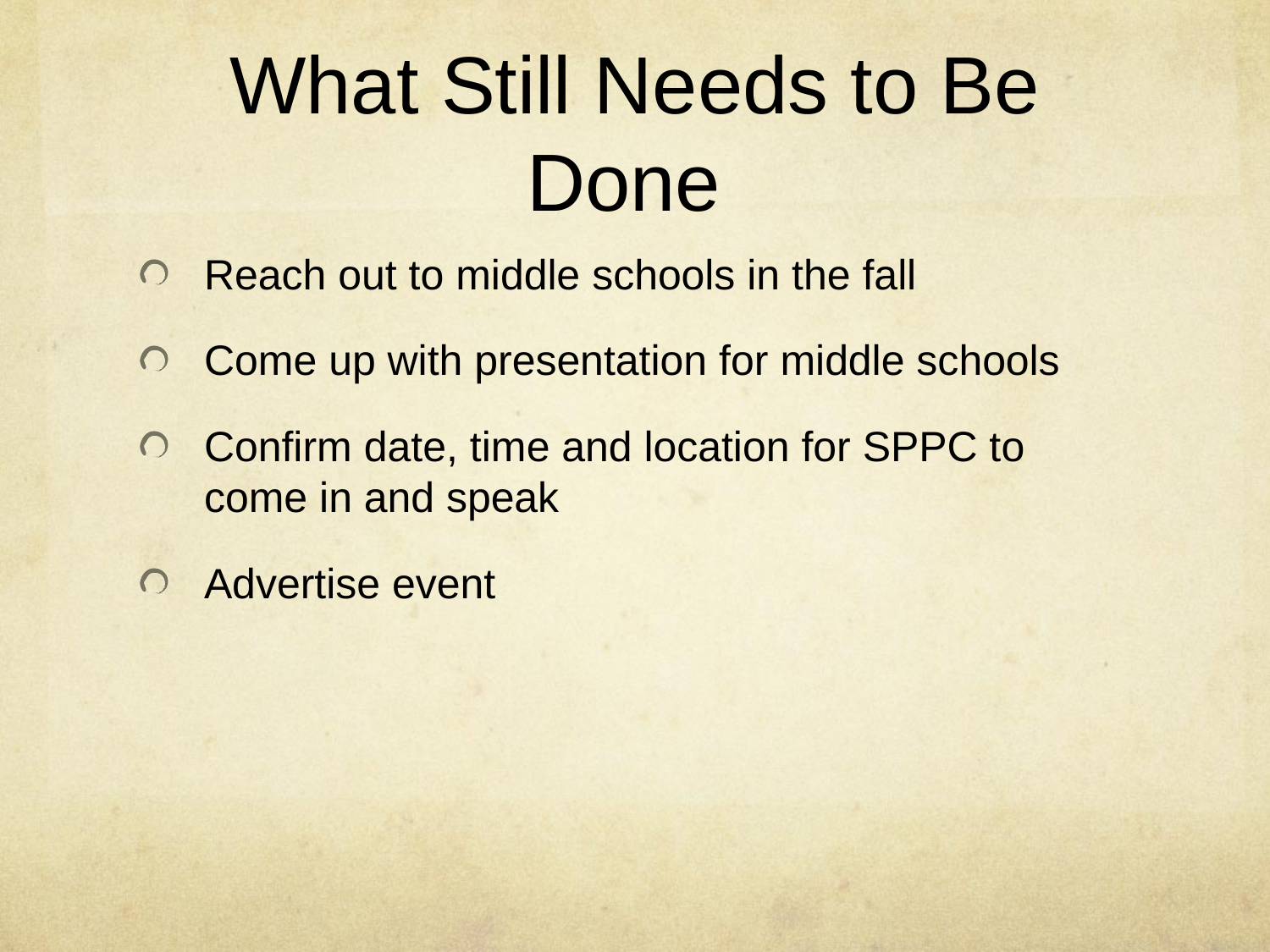

# What Still Needs to Be Done
Reach out to middle schools in the fall
Come up with presentation for middle schools
Confirm date, time and location for SPPC to come in and speak
Advertise event